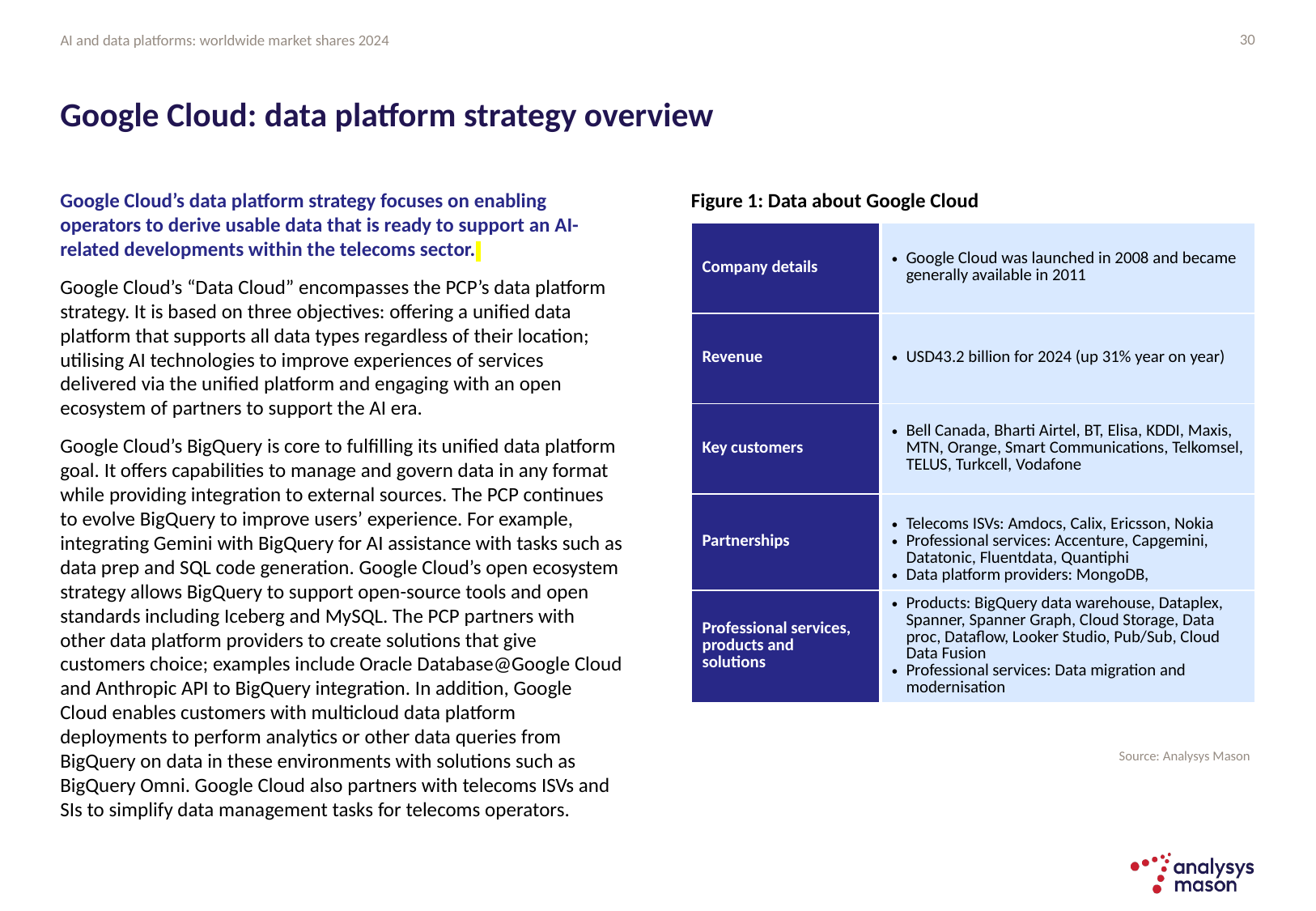

30
# Google Cloud: data platform strategy overview
Google Cloud’s data platform strategy focuses on enabling operators to derive usable data that is ready to support an AI-related developments within the telecoms sector.
Google Cloud’s “Data Cloud” encompasses the PCP’s data platform strategy. It is based on three objectives: offering a unified data platform that supports all data types regardless of their location; utilising AI technologies to improve experiences of services delivered via the unified platform and engaging with an open ecosystem of partners to support the AI era.
Google Cloud’s BigQuery is core to fulfilling its unified data platform goal. It offers capabilities to manage and govern data in any format while providing integration to external sources. The PCP continues to evolve BigQuery to improve users’ experience. For example, integrating Gemini with BigQuery for AI assistance with tasks such as data prep and SQL code generation. Google Cloud’s open ecosystem strategy allows BigQuery to support open-source tools and open standards including Iceberg and MySQL. The PCP partners with other data platform providers to create solutions that give customers choice; examples include Oracle Database@Google Cloud and Anthropic API to BigQuery integration. In addition, Google Cloud enables customers with multicloud data platform deployments to perform analytics or other data queries from BigQuery on data in these environments with solutions such as BigQuery Omni. Google Cloud also partners with telecoms ISVs and SIs to simplify data management tasks for telecoms operators.
Figure 1: Data about Google Cloud
| Company details | Google Cloud was launched in 2008 and became generally available in 2011 |
| --- | --- |
| Revenue | USD43.2 billion for 2024 (up 31% year on year) |
| Key customers | Bell Canada, Bharti Airtel, BT, Elisa, KDDI, Maxis, MTN, Orange, Smart Communications, Telkomsel, TELUS, Turkcell, Vodafone |
| Partnerships | Telecoms ISVs: Amdocs, Calix, Ericsson, Nokia Professional services: Accenture, Capgemini, Datatonic, Fluentdata, Quantiphi Data platform providers: MongoDB, |
| Professional services, products and solutions | Products: BigQuery data warehouse, Dataplex, Spanner, Spanner Graph, Cloud Storage, Data proc, Dataflow, Looker Studio, Pub/Sub, Cloud Data Fusion Professional services: Data migration and modernisation |
Source: Analysys Mason